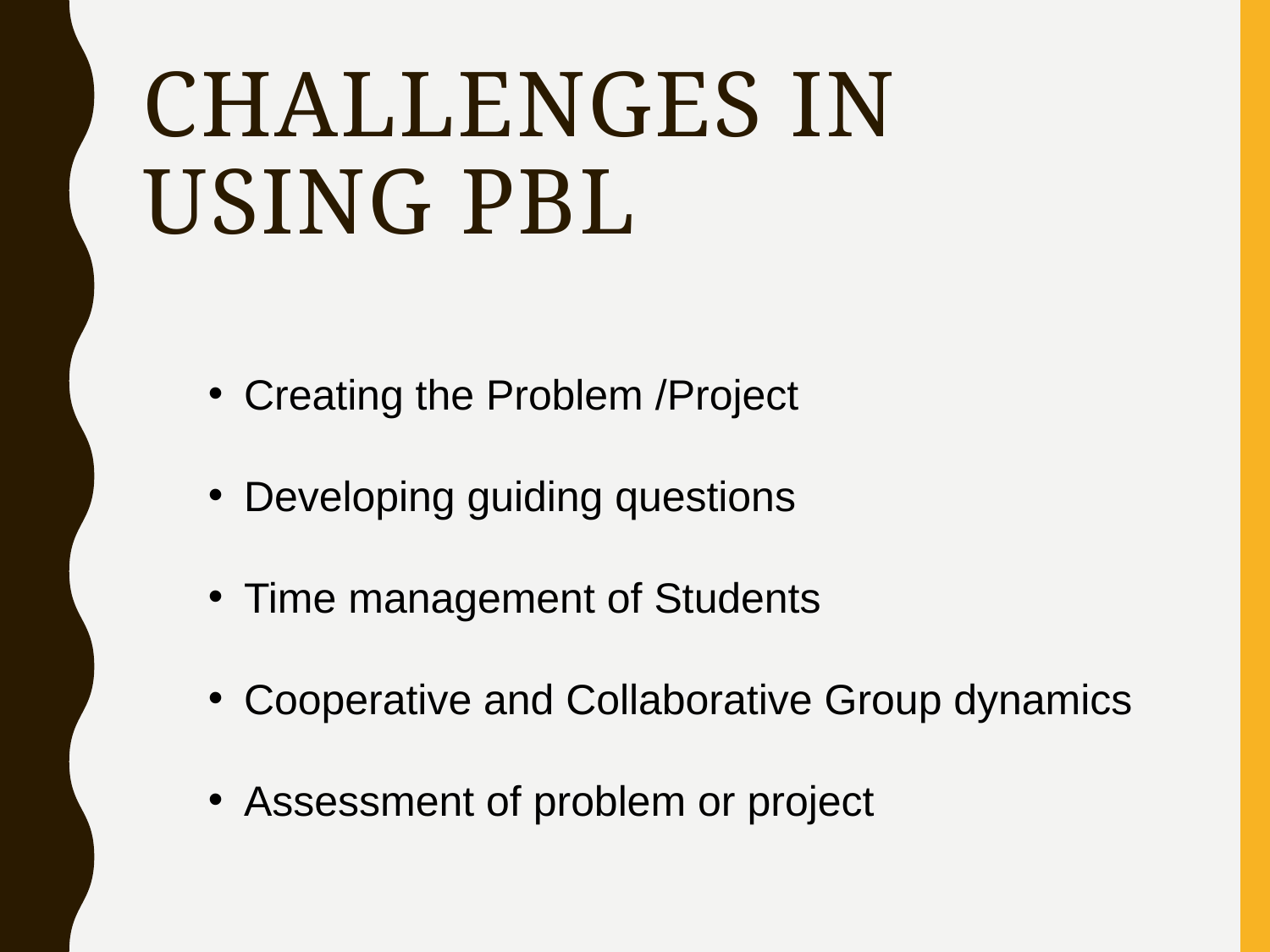

# Challenges in using PBL

Creating the Problem /Project
Developing guiding questions
Time management of Students
Cooperative and Collaborative Group dynamics
Assessment of problem or project